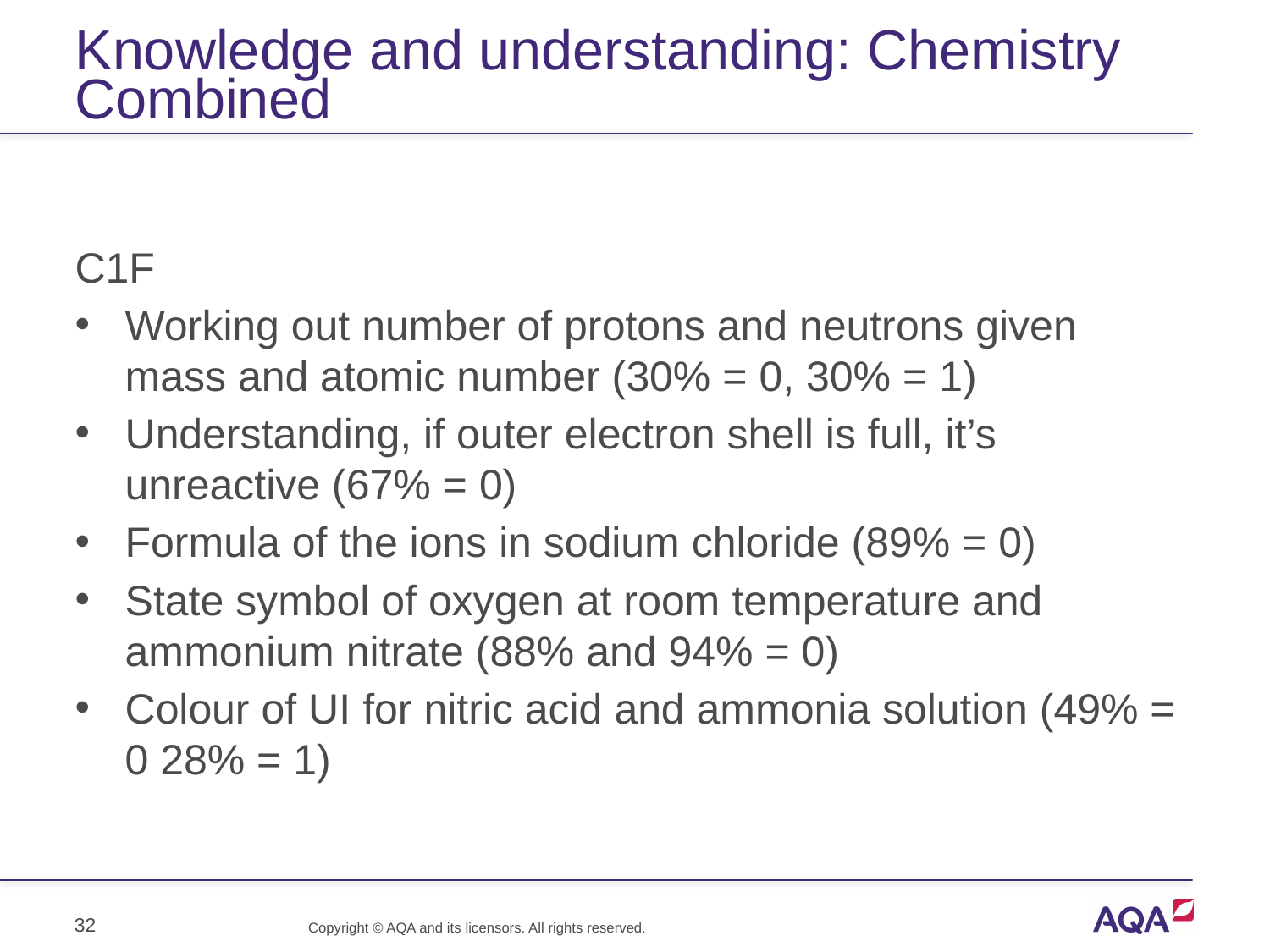

# Knowledge and understanding: Chemistry Combined
C1F
Working out number of protons and neutrons given mass and atomic number (30% = 0, 30% = 1)
Understanding, if outer electron shell is full, it’s unreactive (67% = 0)
Formula of the ions in sodium chloride (89% = 0)
State symbol of oxygen at room temperature and ammonium nitrate (88% and 94% = 0)
Colour of UI for nitric acid and ammonia solution (49% = 0 28% = 1)

32
Copyright © AQA and its licensors. All rights reserved.